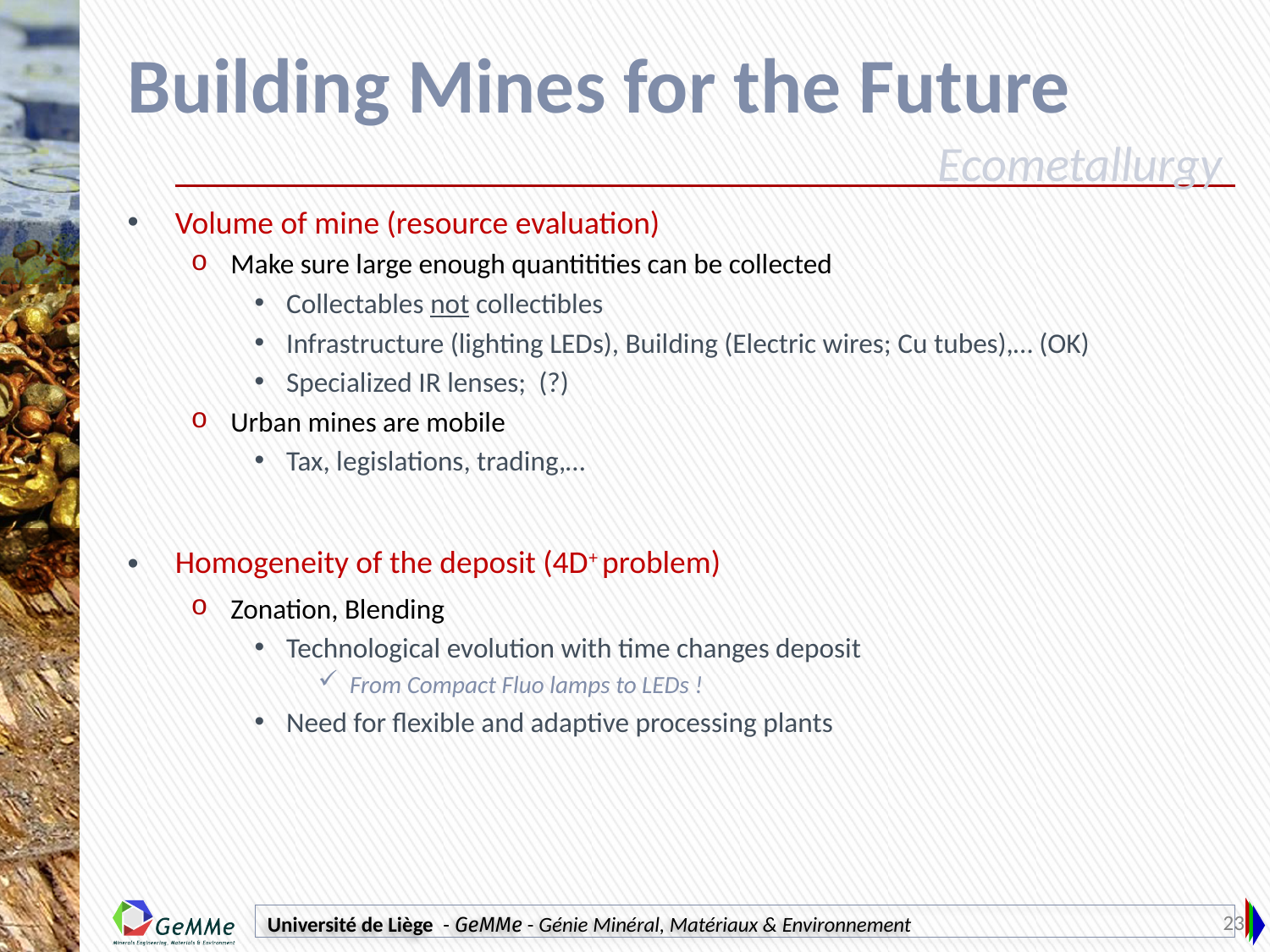

# Building Mines for the Future
Ecometallurgy
Volume of mine (resource evaluation)
Make sure large enough quantitities can be collected
Collectables not collectibles
Infrastructure (lighting LEDs), Building (Electric wires; Cu tubes),… (OK)
Specialized IR lenses;  (?)
Urban mines are mobile
Tax, legislations, trading,…

Homogeneity of the deposit (4D+ problem)
Zonation, Blending
Technological evolution with time changes deposit
From Compact Fluo lamps to LEDs !
Need for flexible and adaptive processing plants
23